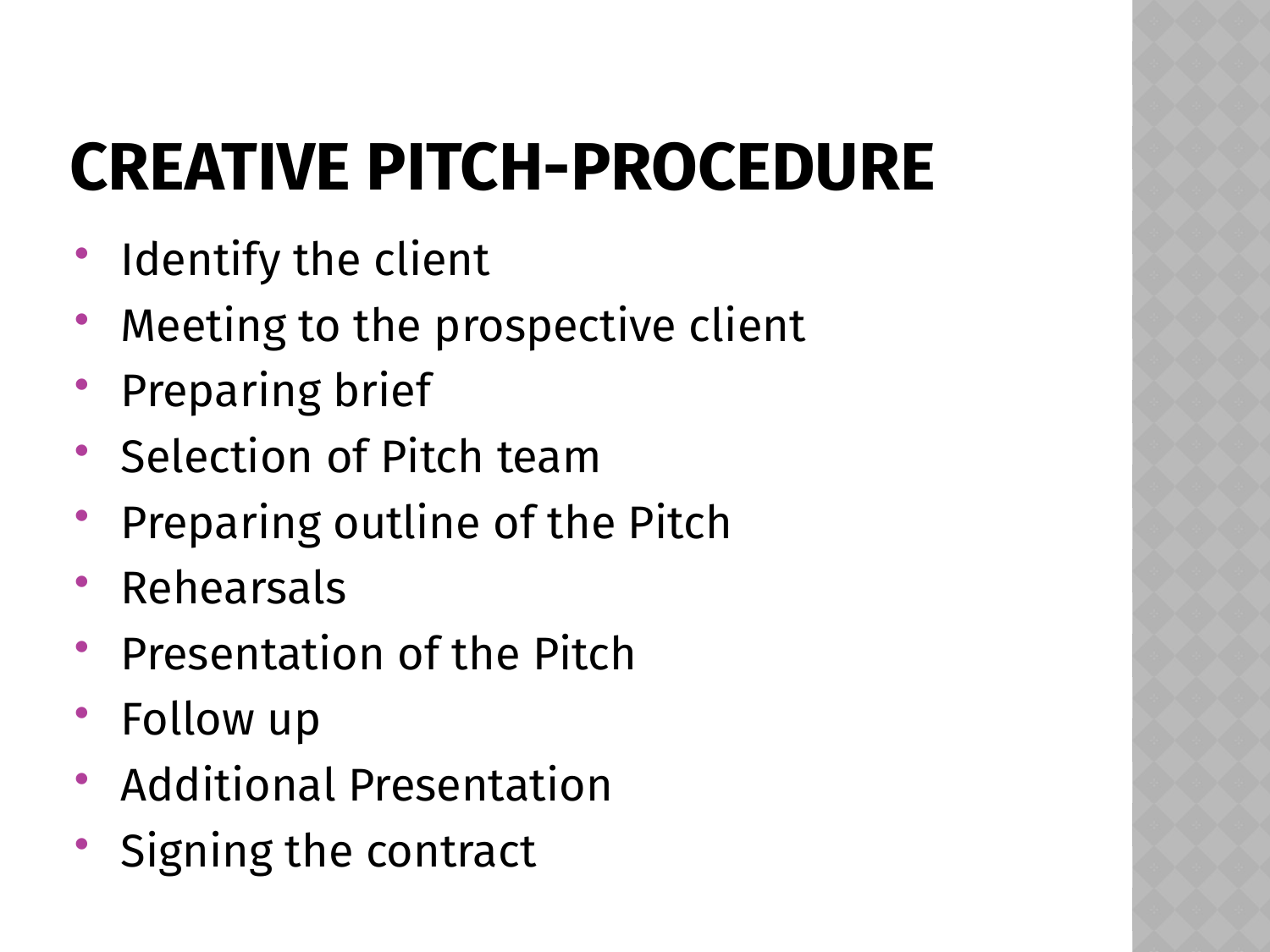

# Creative Pitch-Procedure
Identify the client
Meeting to the prospective client
Preparing brief
Selection of Pitch team
Preparing outline of the Pitch
Rehearsals
Presentation of the Pitch
Follow up
Additional Presentation
Signing the contract